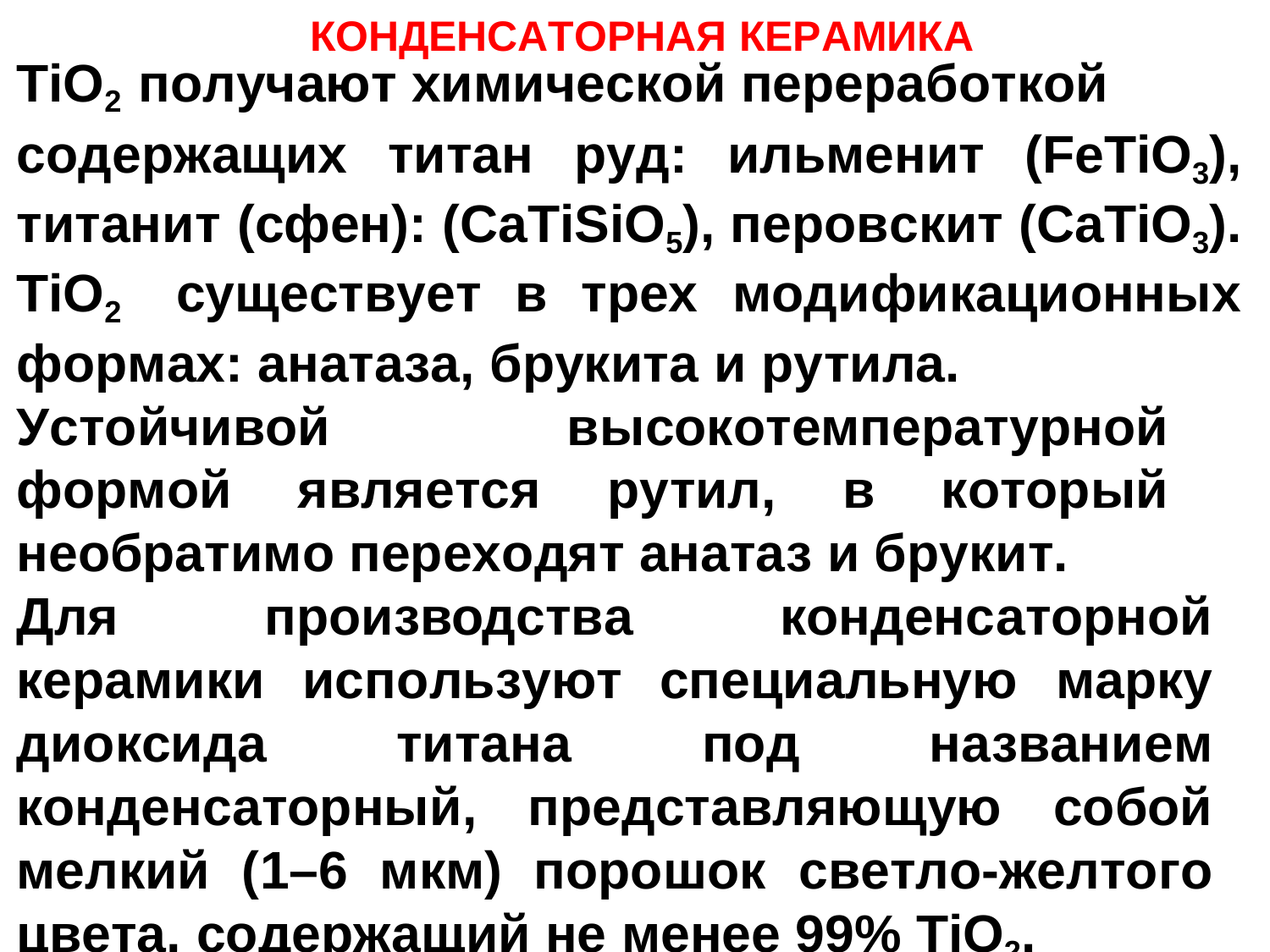

# КОНДЕНСАТОРНАЯ КЕРАМИКА
TiO2  получают химической переработкой
содержащих титан руд: ильменит (FeTiO3), титанит (сфен): (CaTiSiO5), перовскит (CaTiO3). TiO2  существует в трех модификационных формах: анатаза, брукита и рутила.
Устойчивой высокотемпературной формой является рутил, в который необратимо переходят анатаз и брукит.
Для производства конденсаторной керамики используют специальную марку диоксида титана под названием конденсаторный, представляющую собой мелкий (1–6 мкм) порошок светло-желтого цвета, содержащий не менее 99% TiO2.